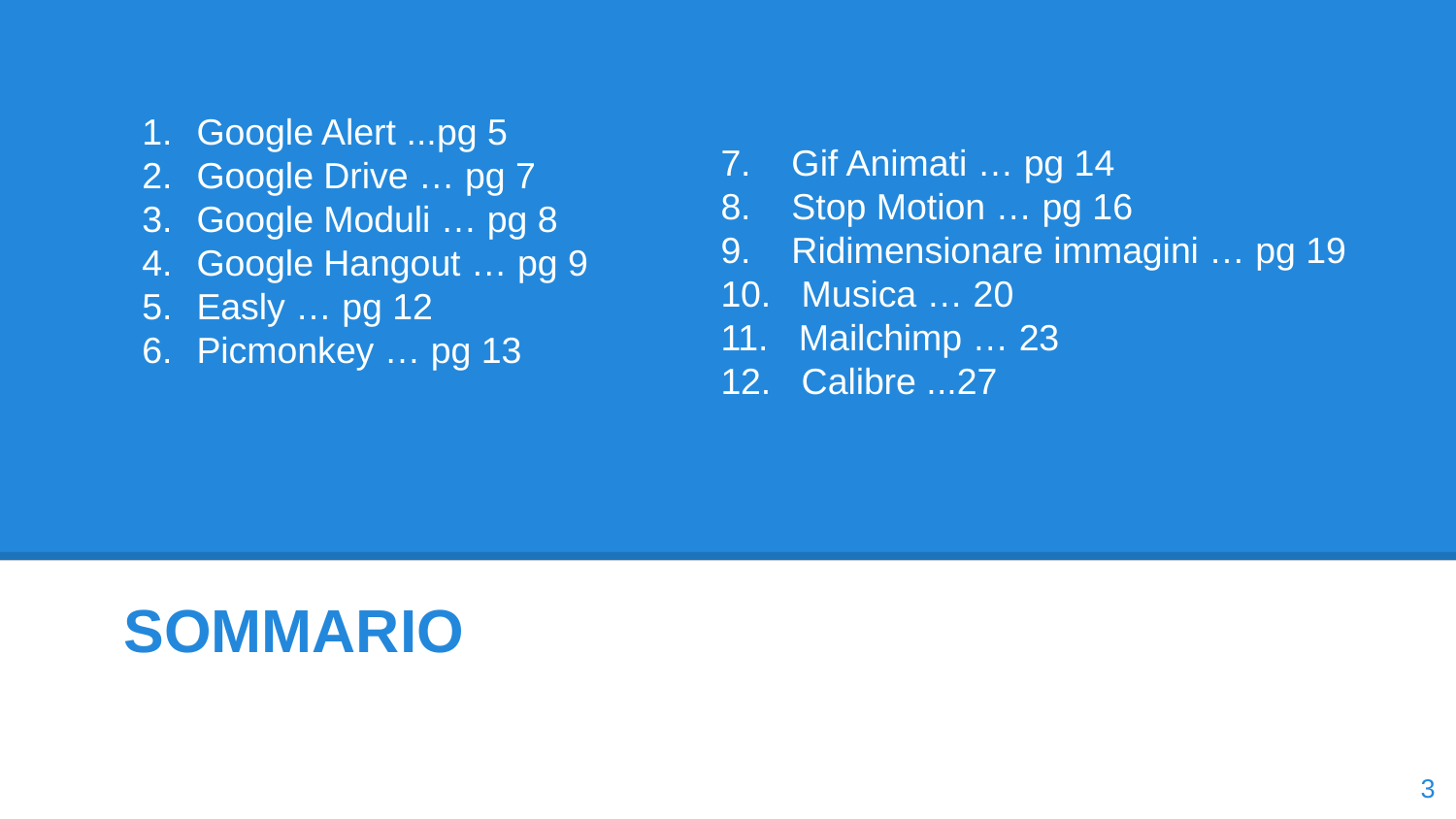

7.    Gif Animati … pg 14
8.    Stop Motion … pg 16
9.    Ridimensionare immagini … pg 19
10.   Musica … 20
11.   Mailchimp … 23
12.   Calibre ...27

# Google Alert ...pg 5
Google Drive … pg 7
Google Moduli … pg 8
Google Hangout … pg 9
Easly … pg 12
Picmonkey … pg 13

SOMMARIO
3